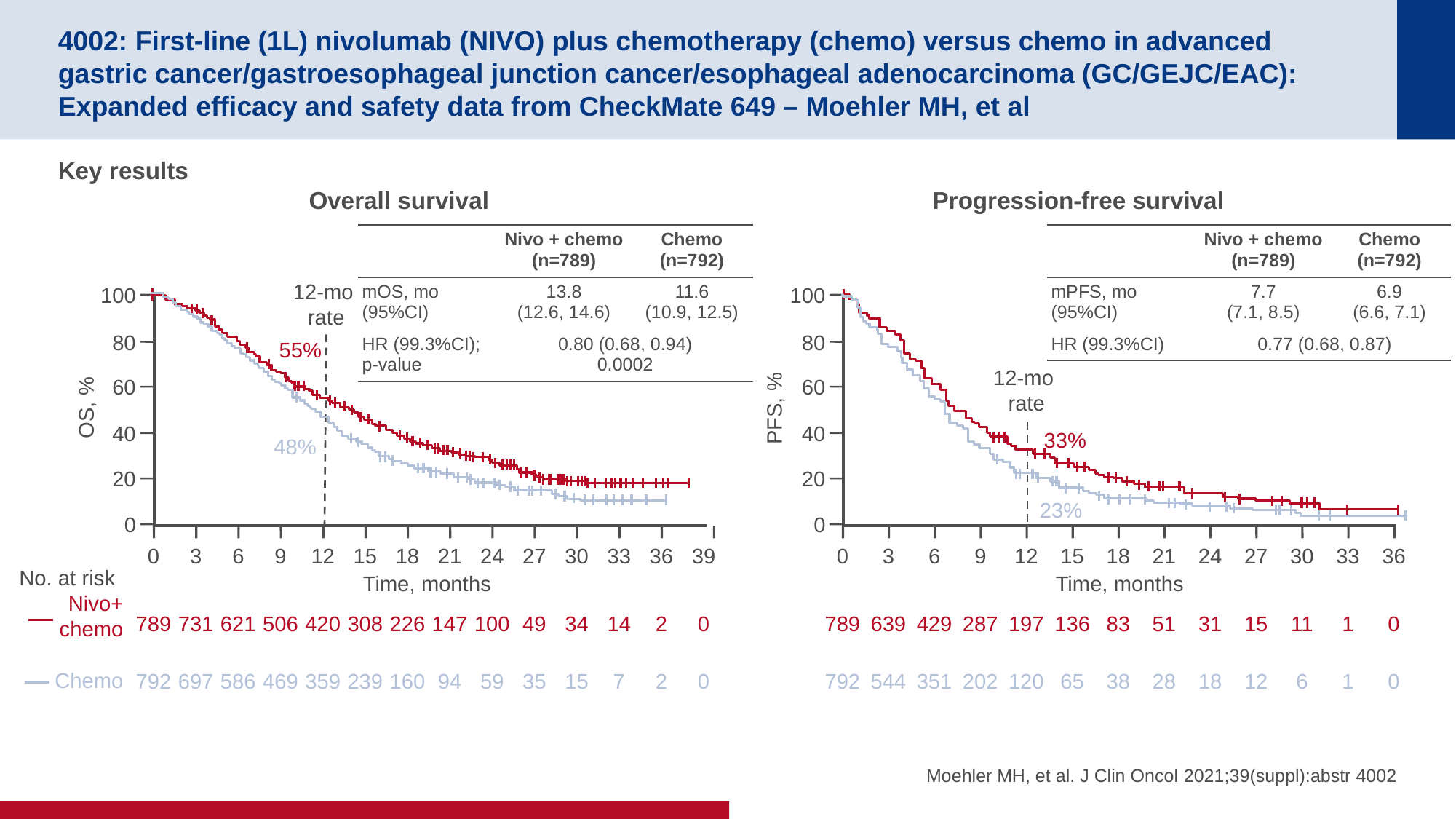

# 4002: First-line (1L) nivolumab (NIVO) plus chemotherapy (chemo) versus chemo in advanced gastric cancer/gastroesophageal junction cancer/esophageal adenocarcinoma (GC/GEJC/EAC): Expanded efficacy and safety data from CheckMate 649 – Moehler MH, et al
Key results
Overall survival
Progression-free survival
|  | Nivo + chemo (n=789) | Chemo (n=792) |
| --- | --- | --- |
| mOS, mo (95%CI) | 13.8 (12.6, 14.6) | 11.6 (10.9, 12.5) |
| HR (99.3%CI); p-value | 0.80 (0.68, 0.94) 0.0002 |  |
|  | Nivo + chemo (n=789) | Chemo (n=792) |
| --- | --- | --- |
| mPFS, mo (95%CI) | 7.7 (7.1, 8.5) | 6.9 (6.6, 7.1) |
| HR (99.3%CI) | 0.77 (0.68, 0.87) |  |
12-mo
rate
100
100

80
80
55%

12-mo
rate
60
60

OS, %
PFS, %
40
40
33%
48%

20
20

23%
0
0

0
3
6
9
12
15
18
21
24
27
30
33
36
789
639
429
287
197
136
83
51
31
15
11
1
0
792
544
351
202
120
65
38
28
18
12
6
1
0
0
3
6
9
12
15
18
21
24
27
30
33
36
39
No. at risk
Time, months
Time, months
Nivo+
chemo
789
731
621
506
420
308
226
147
100
49
34
14
2
0
Chemo
792
697
586
469
359
239
160
94
59
35
15
7
2
0
Moehler MH, et al. J Clin Oncol 2021;39(suppl):abstr 4002